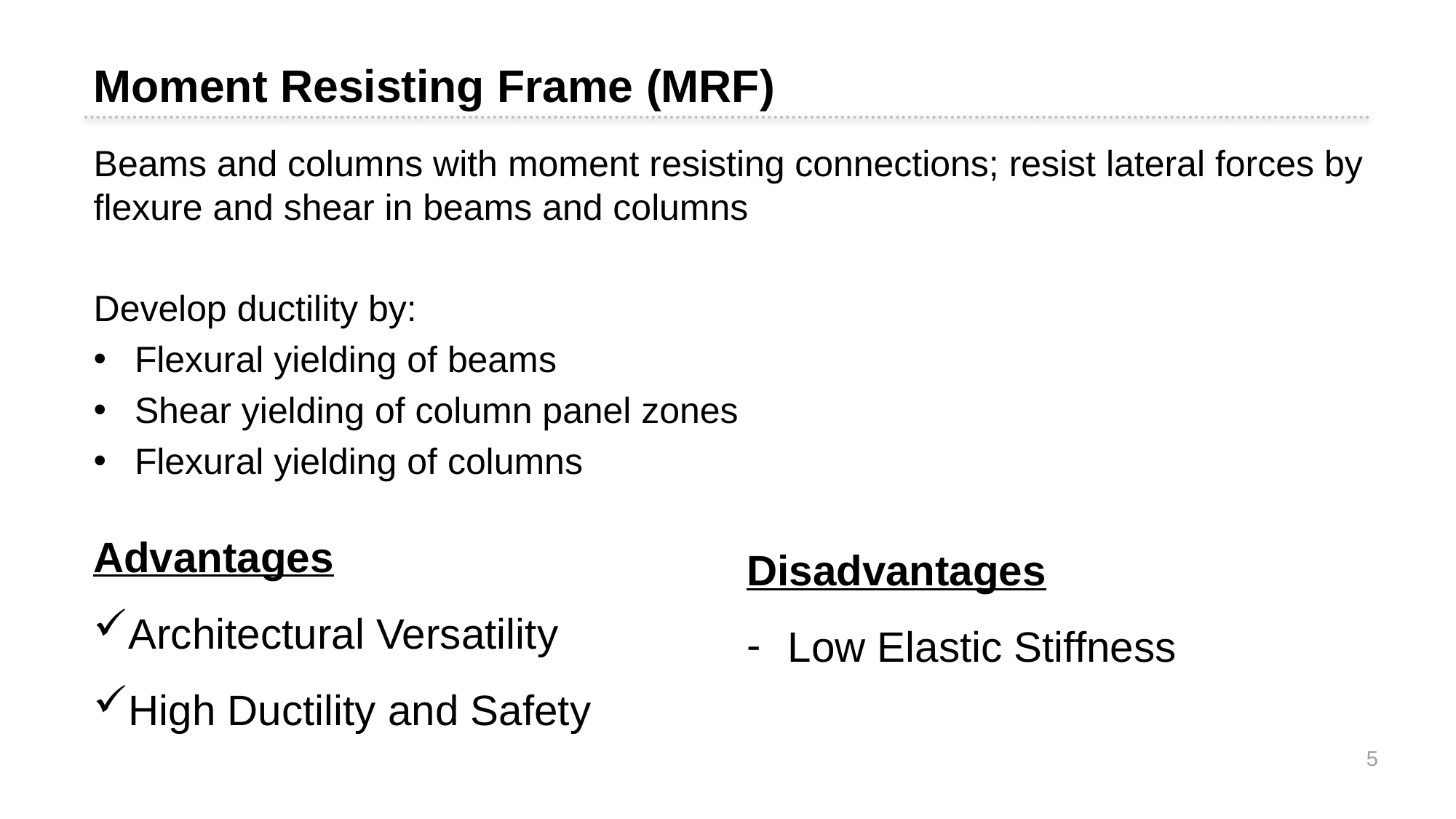

Moment Resisting Frame (MRF)
Beams and columns with moment resisting connections; resist lateral forces by flexure and shear in beams and columns

Develop ductility by:
Flexural yielding of beams
Shear yielding of column panel zones
Flexural yielding of columns
Advantages
Architectural Versatility
High Ductility and Safety
Disadvantages
Low Elastic Stiffness
5